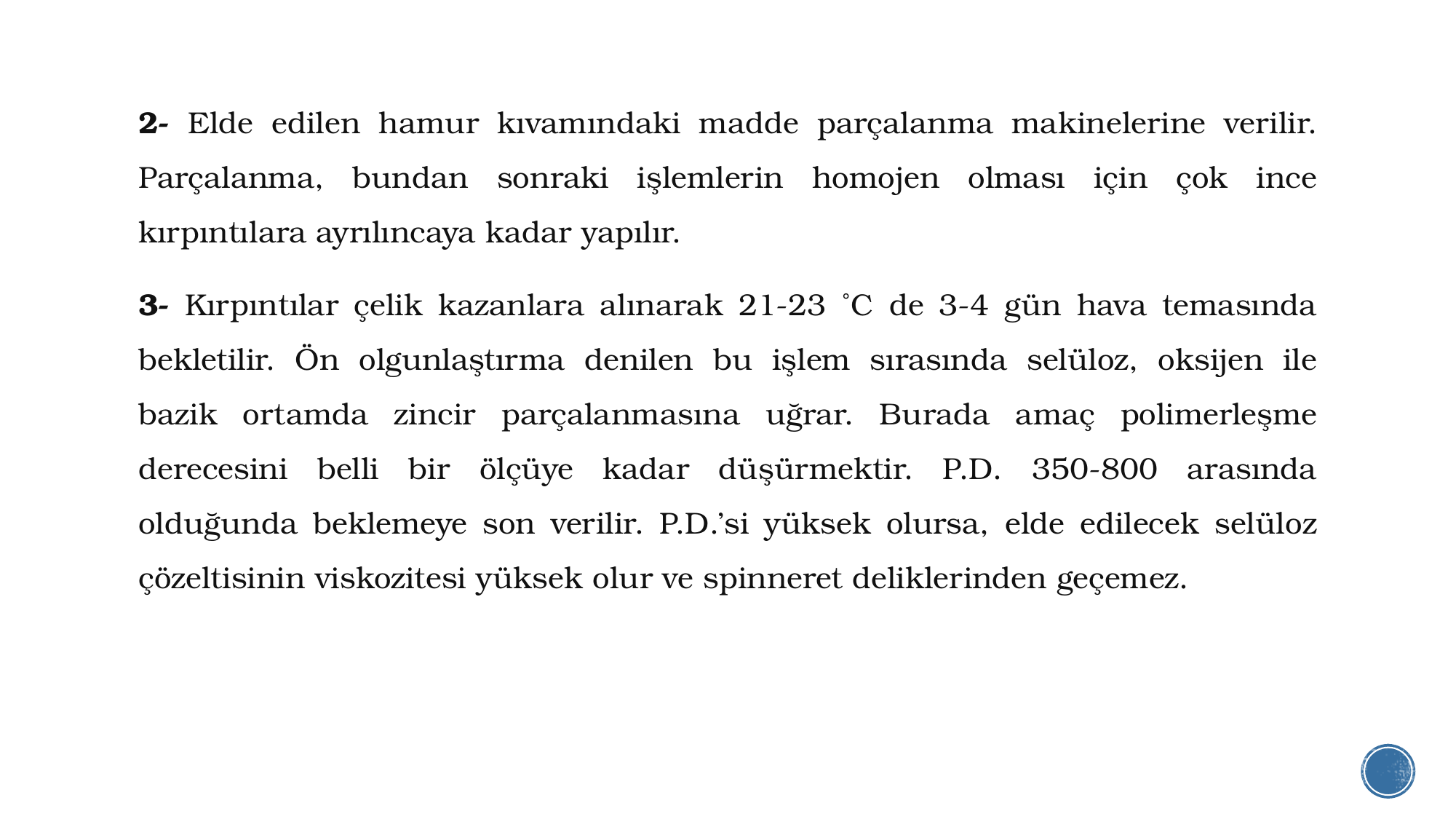

2- Elde edilen hamur kıvamındaki madde parçalanma makinelerine verilir. Parçalanma, bundan sonraki işlemlerin homojen olması için çok ince kırpıntılara ayrılıncaya kadar yapılır.
3- Kırpıntılar çelik kazanlara alınarak 21-23 ˚C de 3-4 gün hava temasında bekletilir. Ön olgunlaştırma denilen bu işlem sırasında selüloz, oksijen ile bazik ortamda zincir parçalanmasına uğrar. Burada amaç polimerleşme derecesini belli bir ölçüye kadar düşürmektir. P.D. 350-800 arasında olduğunda beklemeye son verilir. P.D.’si yüksek olursa, elde edilecek selüloz çözeltisinin viskozitesi yüksek olur ve spinneret deliklerinden geçemez.